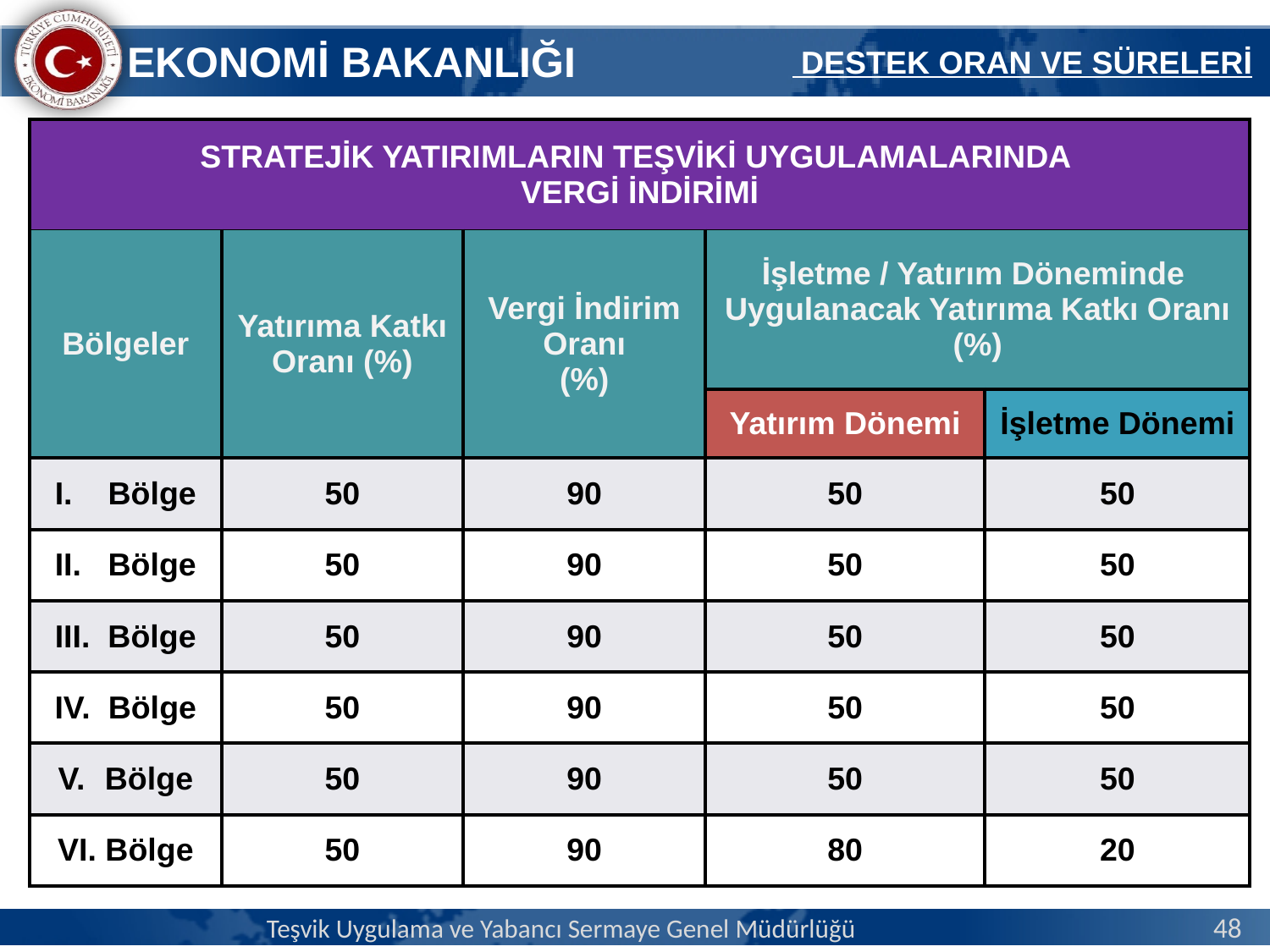

DESTEK ORAN VE SÜRELERİ
| STRATEJİK YATIRIMLARIN TEŞVİKİ UYGULAMALARINDA VERGİ İNDİRİMİ |  |  |  |  |
| --- | --- | --- | --- | --- |
| Bölgeler | Yatırıma Katkı Oranı (%) | Vergi İndirim Oranı (%) | İşletme / Yatırım Döneminde Uygulanacak Yatırıma Katkı Oranı (%) |  |
|  |  |  | Yatırım Dönemi | İşletme Dönemi |
| I. Bölge | 50 | 90 | 50 | 50 |
| II. Bölge | 50 | 90 | 50 | 50 |
| III. Bölge | 50 | 90 | 50 | 50 |
| IV. Bölge | 50 | 90 | 50 | 50 |
| Bölge | 50 | 90 | 50 | 50 |
| VI. Bölge | 50 | 90 | 80 | 20 |
Teşvik Uygulama ve Yabancı Sermaye Genel Müdürlüğü